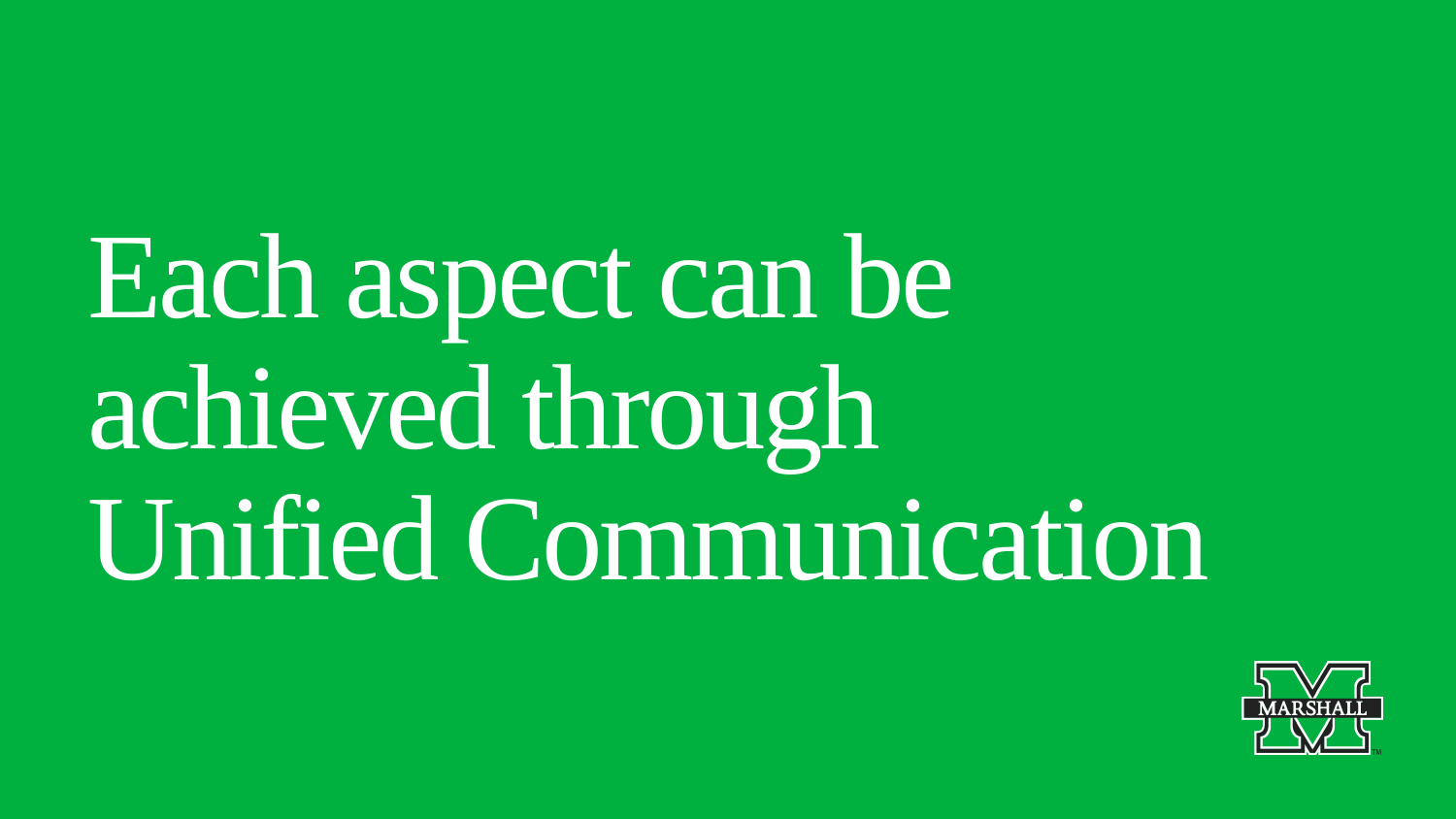

# Each aspect can be achieved through Unified Communication